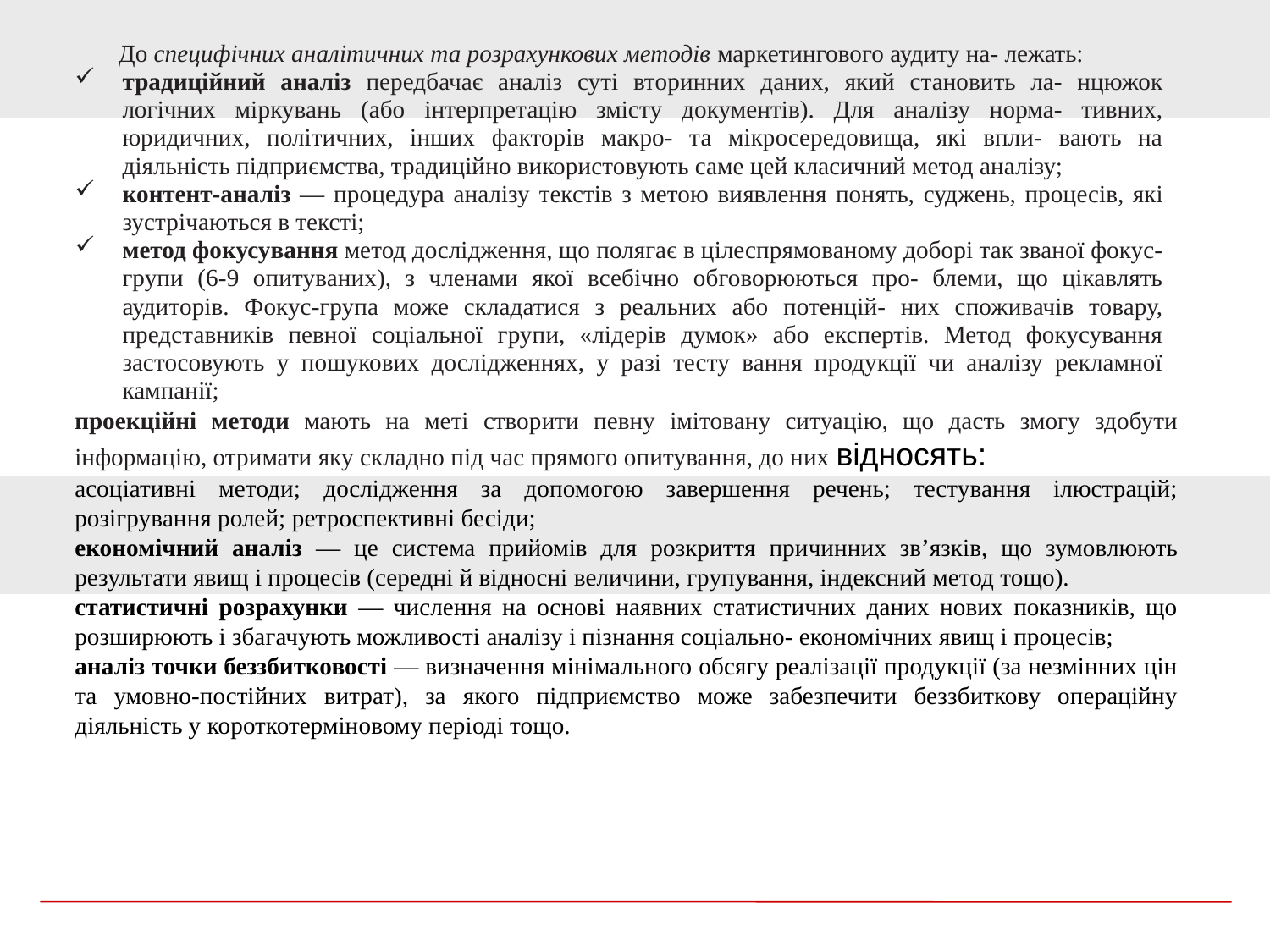

До специфічних аналітичних та розрахункових методів маркетингового аудиту на- лежать:
традиційний аналіз передбачає аналіз суті вторинних даних, який становить ла- нцюжок логічних міркувань (або інтерпретацію змісту документів). Для аналізу норма- тивних, юридичних, політичних, інших факторів макро- та мікросередовища, які впли- вають на діяльність підприємства, традиційно використовують саме цей класичний метод аналізу;
контент-аналіз — процедура аналізу текстів з метою виявлення понять, суджень, процесів, які зустрічаються в тексті;
метод фокусування метод дослідження, що полягає в цілеспрямованому доборі так званоï фокус-групи (6-9 опитуваних), з членами якоï всебічно обговорюються про- блеми, що цікавлять аудиторів. Фокус-група може складатися з реальних або потенцій- них споживачів товару, представників певноï соціальноï групи, «лідерів думок» або експертів. Метод фокусування застосовують у пошукових дослідженнях, у разі тесту вання продукціï чи аналізу рекламноï кампаніï;
проекційні методи мають на меті створити певну імітовану ситуацію, що дасть змогу здобути інформацію, отримати яку складно під час прямого опитування, до них відносять:
асоціативні методи; дослідження за допомогою завершення речень; тестування ілюстрацій; розігрування ролей; ретроспективні бесіди;
економічний аналіз — це система прийомів для розкриття причинних зв’язків, що зумовлюють результати явищ і процесів (середні й відносні величини, групування, індексний метод тощо).
статистичні розрахунки — числення на основі наявних статистичних даних нових показників, що розширюють і збагачують можливості аналізу і пізнання соціально- економічних явищ і процесів;
аналіз точки беззбитковості — визначення мінімального обсягу реалізації продукції (за незмінних цін та умовно-постійних витрат), за якого підприємство може забезпечити беззбиткову операційну діяльність у короткотерміновому періоді тощо.